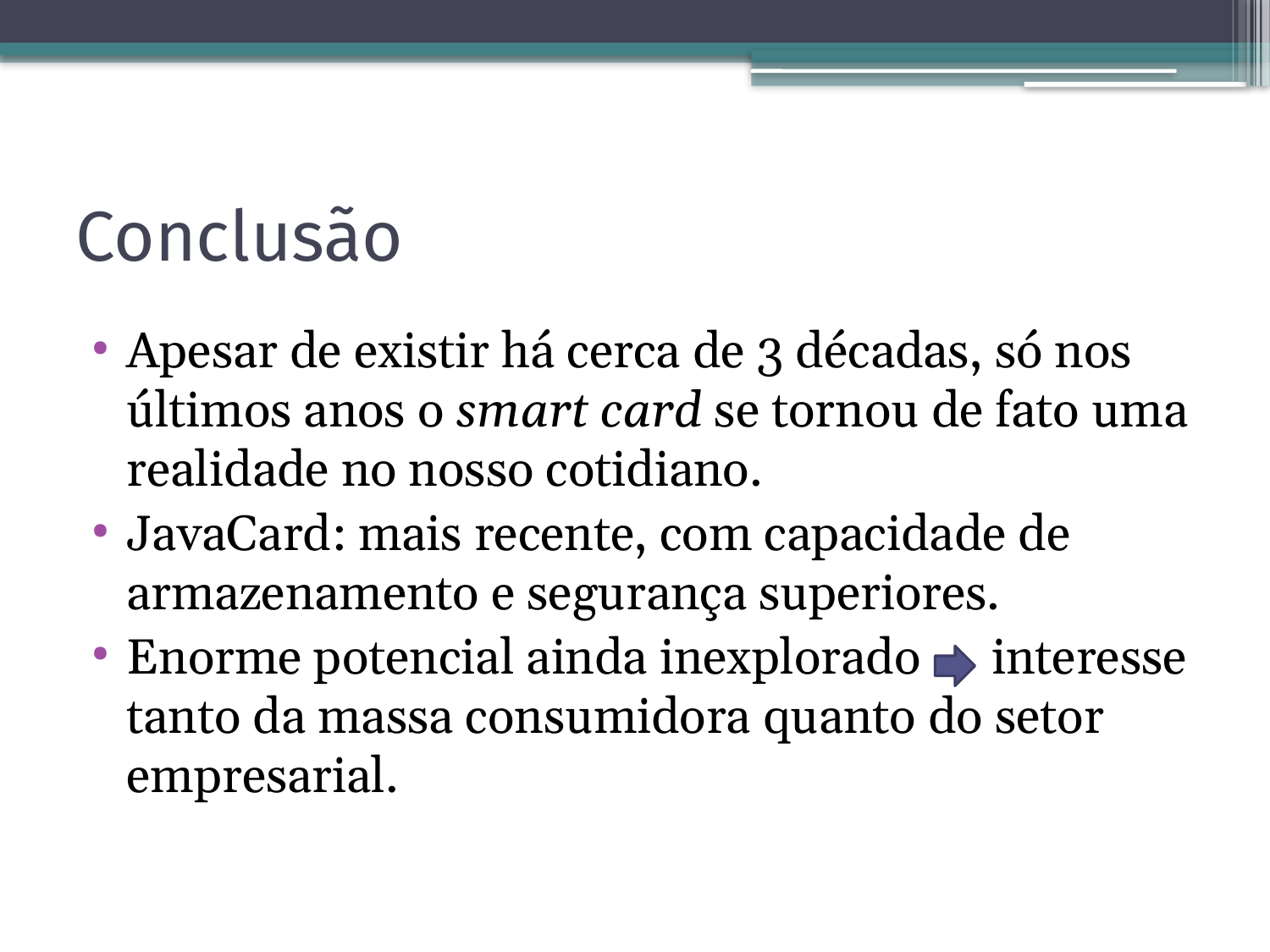

# Conclusão
Apesar de existir há cerca de 3 décadas, só nos últimos anos o smart card se tornou de fato uma realidade no nosso cotidiano.
JavaCard: mais recente, com capacidade de armazenamento e segurança superiores.
Enorme potencial ainda inexplorado      interesse tanto da massa consumidora quanto do setor empresarial.